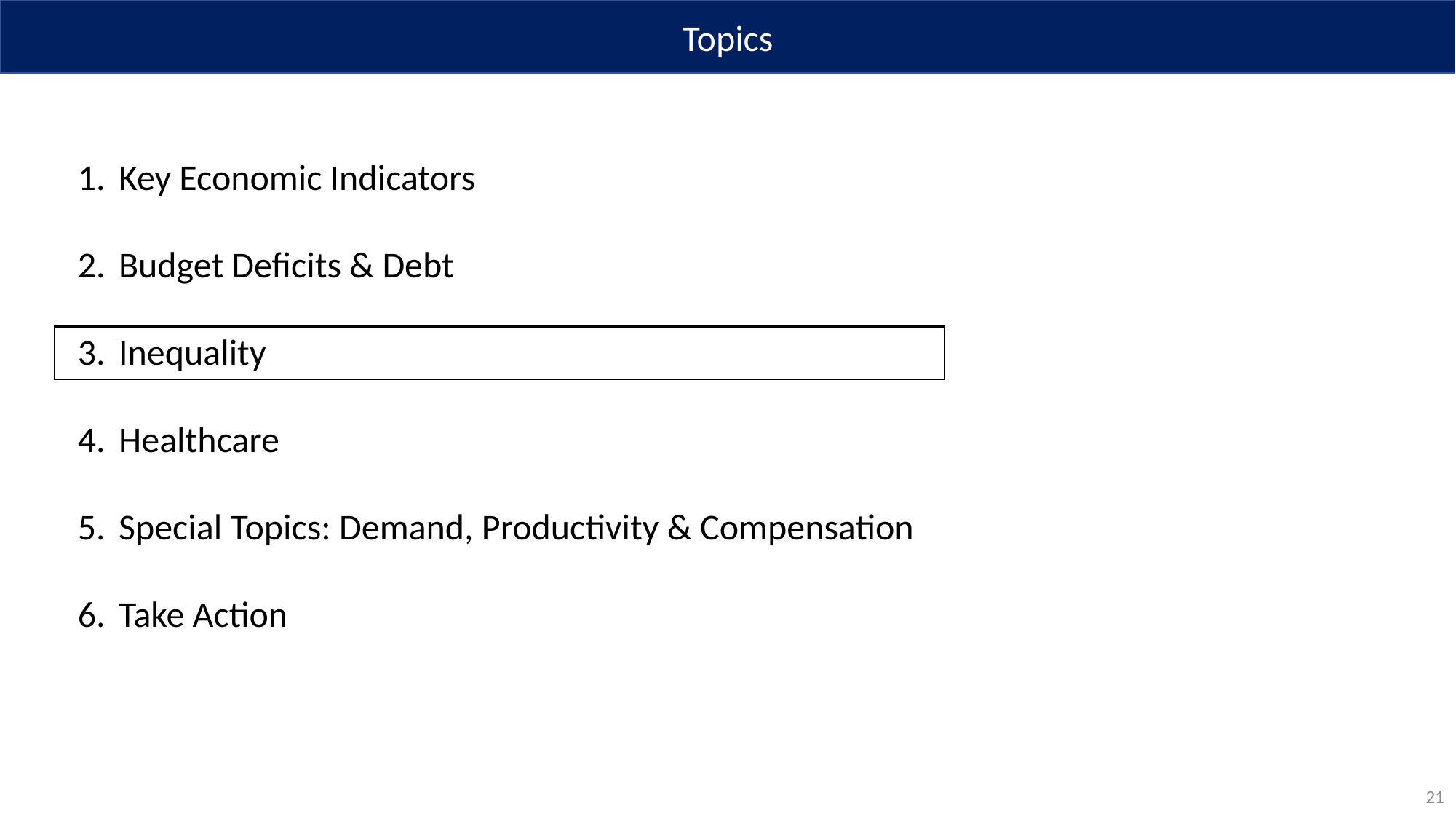

Topics
Key Economic Indicators

Budget Deficits & Debt

Inequality

Healthcare

Special Topics: Demand, Productivity & Compensation

Take Action

21